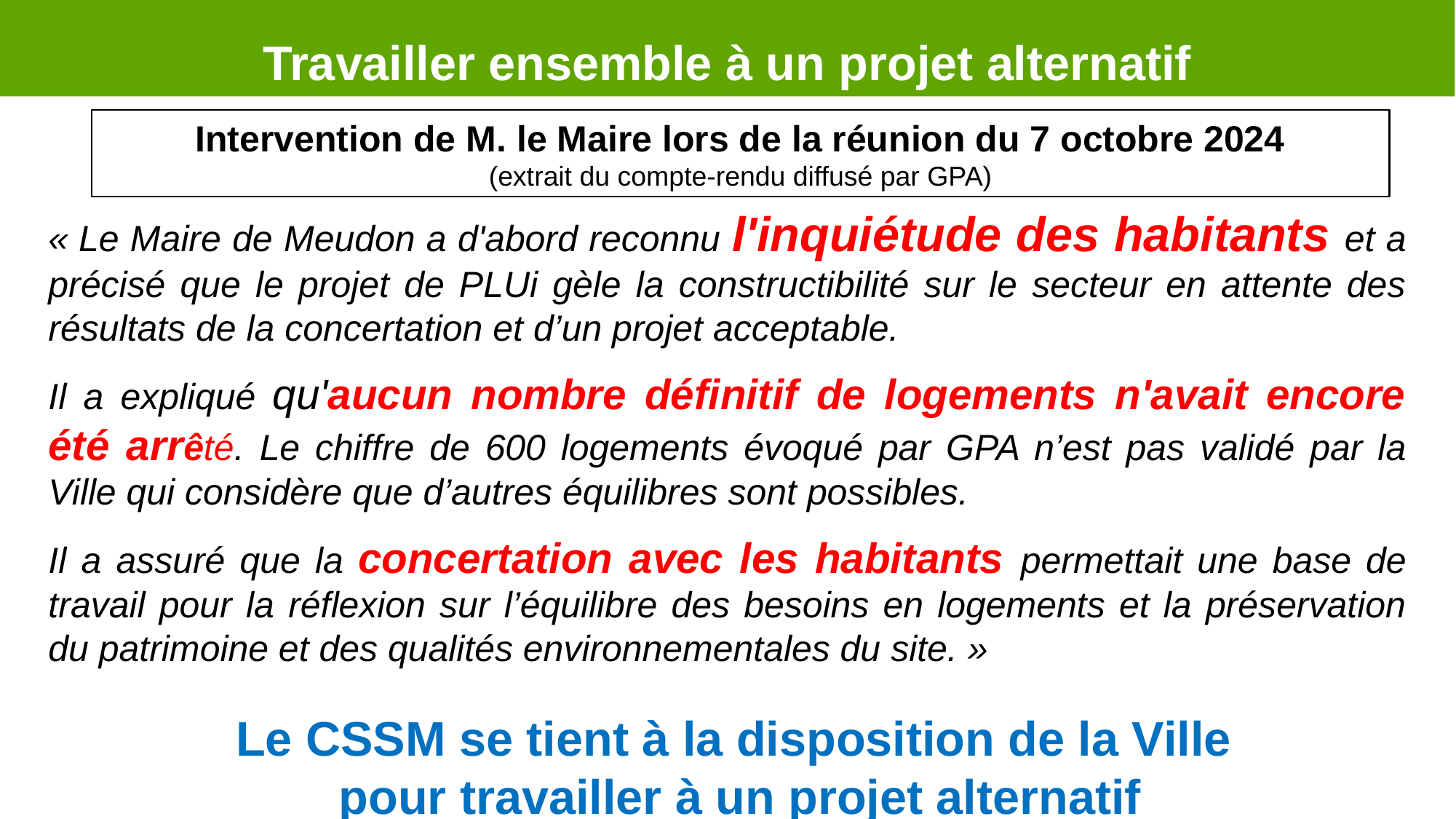

Travailler ensemble à un projet alternatif
Intervention de M. le Maire lors de la réunion du 7 octobre 2024
(extrait du compte-rendu diffusé par GPA)
« Le Maire de Meudon a d'abord reconnu l'inquiétude des habitants et a précisé que le projet de PLUi gèle la constructibilité sur le secteur en attente des résultats de la concertation et d’un projet acceptable.

Il a expliqué qu'aucun nombre définitif de logements n'avait encore été arrêté. Le chiffre de 600 logements évoqué par GPA n’est pas validé par la Ville qui considère que d’autres équilibres sont possibles.

Il a assuré que la concertation avec les habitants permettait une base de travail pour la réflexion sur l’équilibre des besoins en logements et la préservation du patrimoine et des qualités environnementales du site. »
Le CSSM se tient à la disposition de la Ville
pour travailler à un projet alternatif